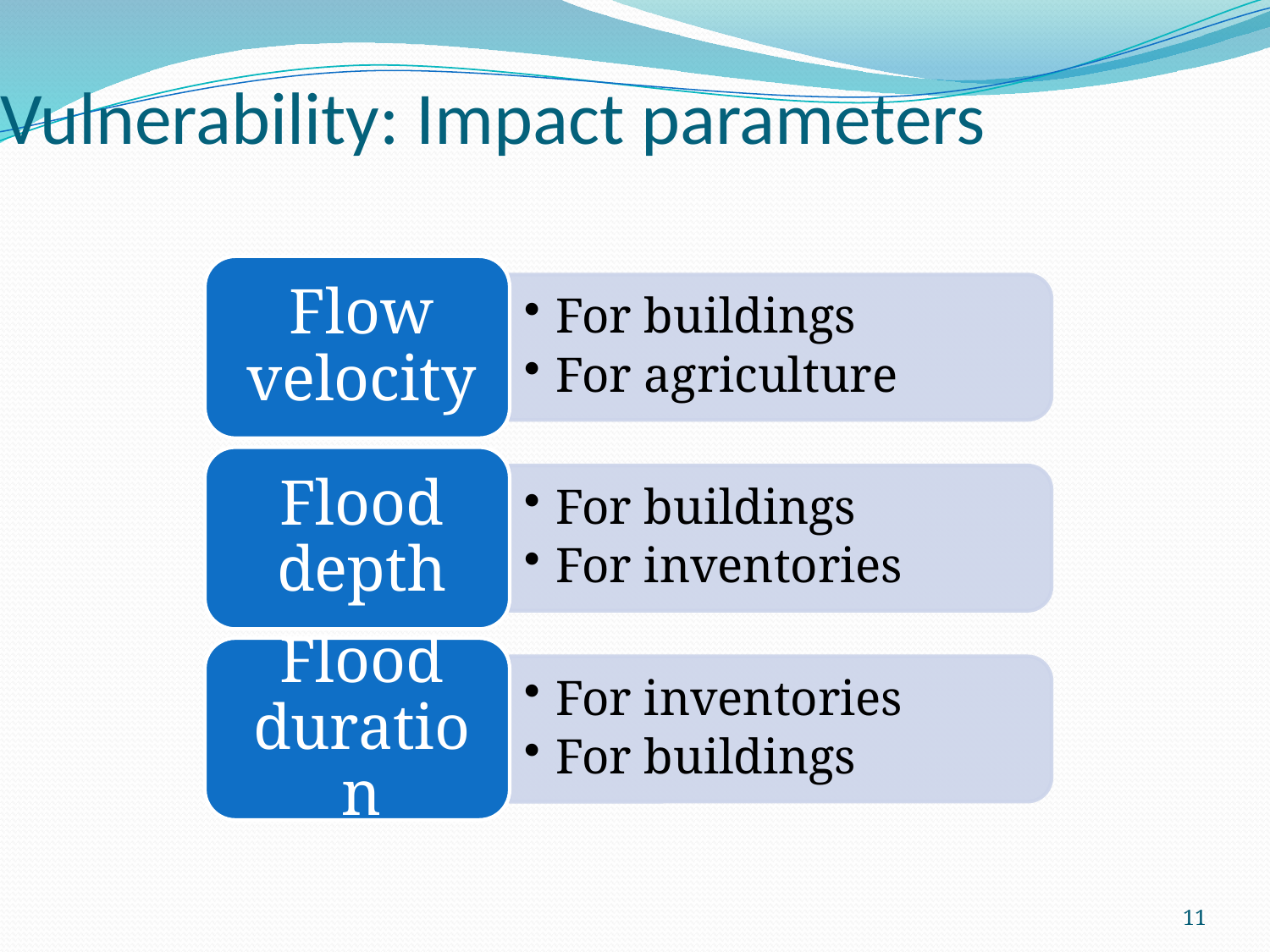

# Vulnerability: Impact parameters
For buildings
For agriculture
Flow velocity
For buildings
For inventories
Flood depth
For inventories
For buildings
Flood duration
11